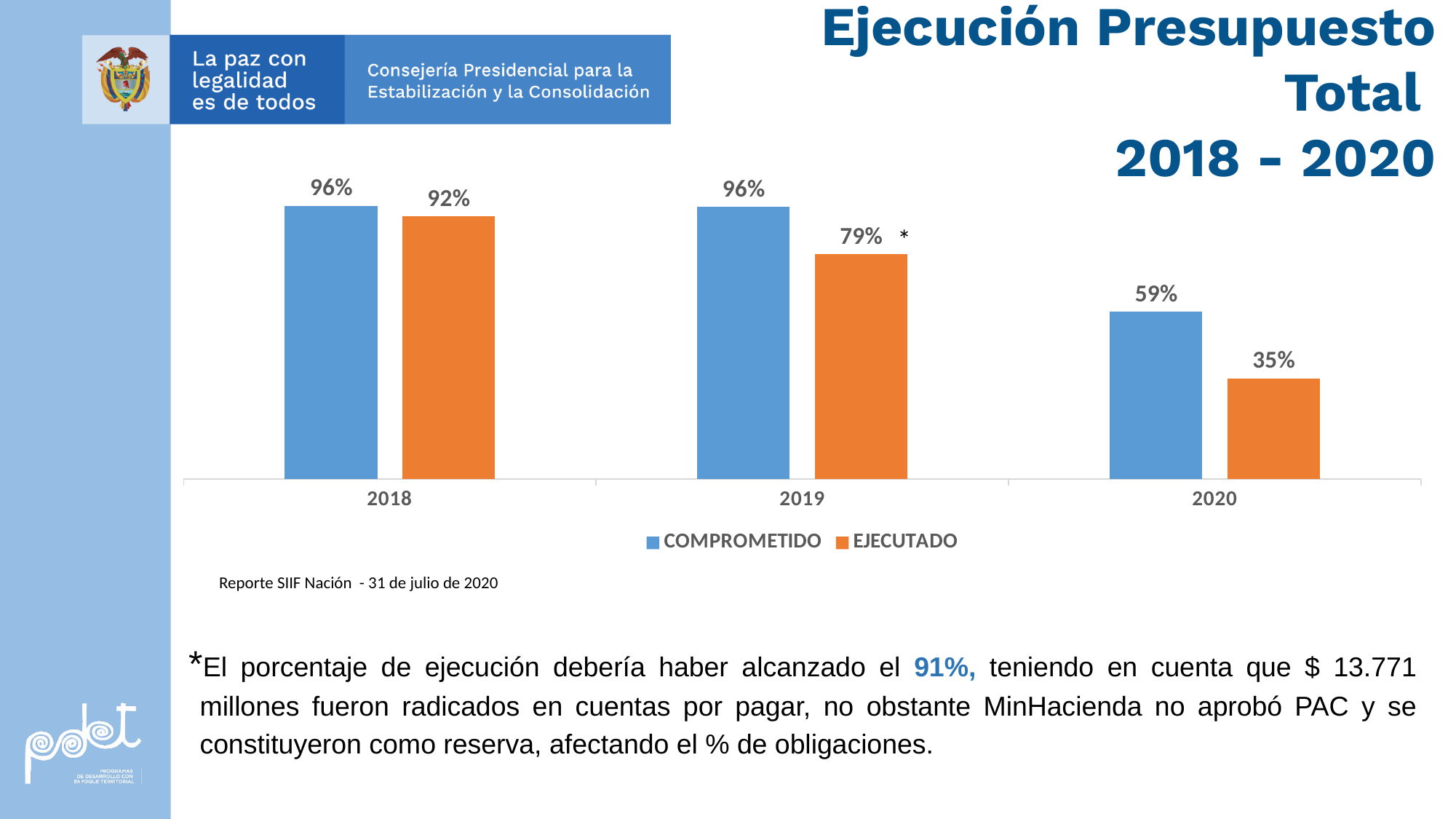

Ejecución Presupuesto Total
2018 - 2020

### Chart

| Category |  |  |
|---|---|---|
| 2018 | 0.9601032408164749 | 0.9235054619481251 |
| 2019 | 0.9575751546503636 | 0.7908059906667149 |
| 2020 | 0.588903066391218 | 0.35391096528537286 |
*
Reporte SIIF Nación  - 31 de julio de 2020
*El porcentaje de ejecución debería haber alcanzado el 91%, teniendo en cuenta que $ 13.771 millones fueron radicados en cuentas por pagar, no obstante MinHacienda no aprobó PAC y se constituyeron como reserva, afectando el % de obligaciones.